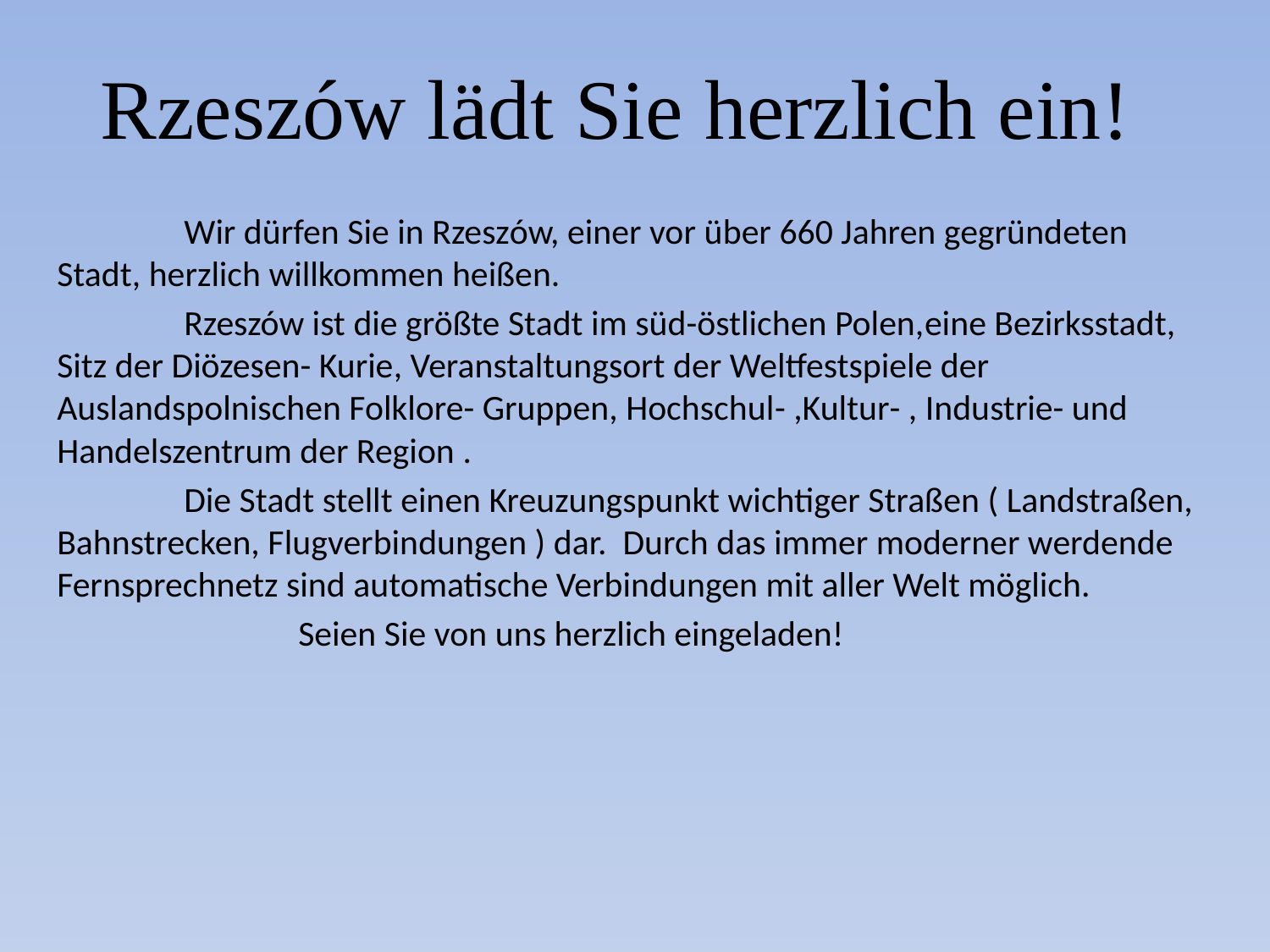

# Rzeszów lädt Sie herzlich ein!
	Wir dürfen Sie in Rzeszów, einer vor über 660 Jahren gegründeten         Stadt, herzlich willkommen heißen.
	Rzeszów ist die größte Stadt im süd-östlichen Polen,eine Bezirksstadt, Sitz der Diözesen- Kurie, Veranstaltungsort der Weltfestspiele der Auslandspolnischen Folklore- Gruppen, Hochschul- ,Kultur- , Industrie- und Handelszentrum der Region .
	Die Stadt stellt einen Kreuzungspunkt wichtiger Straßen ( Landstraßen, Bahnstrecken, Flugverbindungen ) dar.  Durch das immer moderner werdende Fernsprechnetz sind automatische Verbindungen mit aller Welt möglich.
                              Seien Sie von uns herzlich eingeladen!